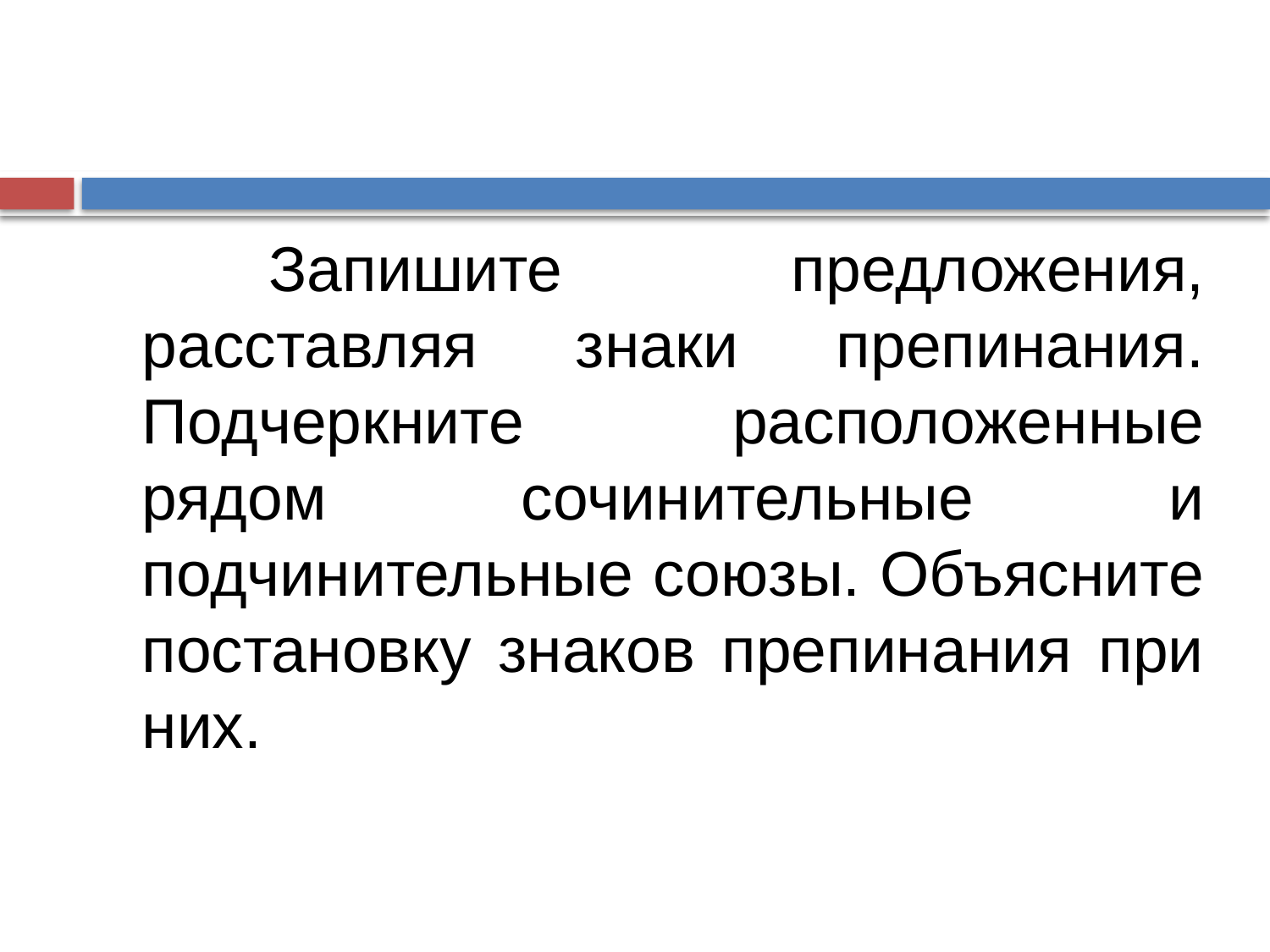

#
		Запишите предложения, расставляя знаки препинания. Подчеркните расположенные рядом сочинительные и подчинительные союзы. Объясните постановку знаков препинания при них.